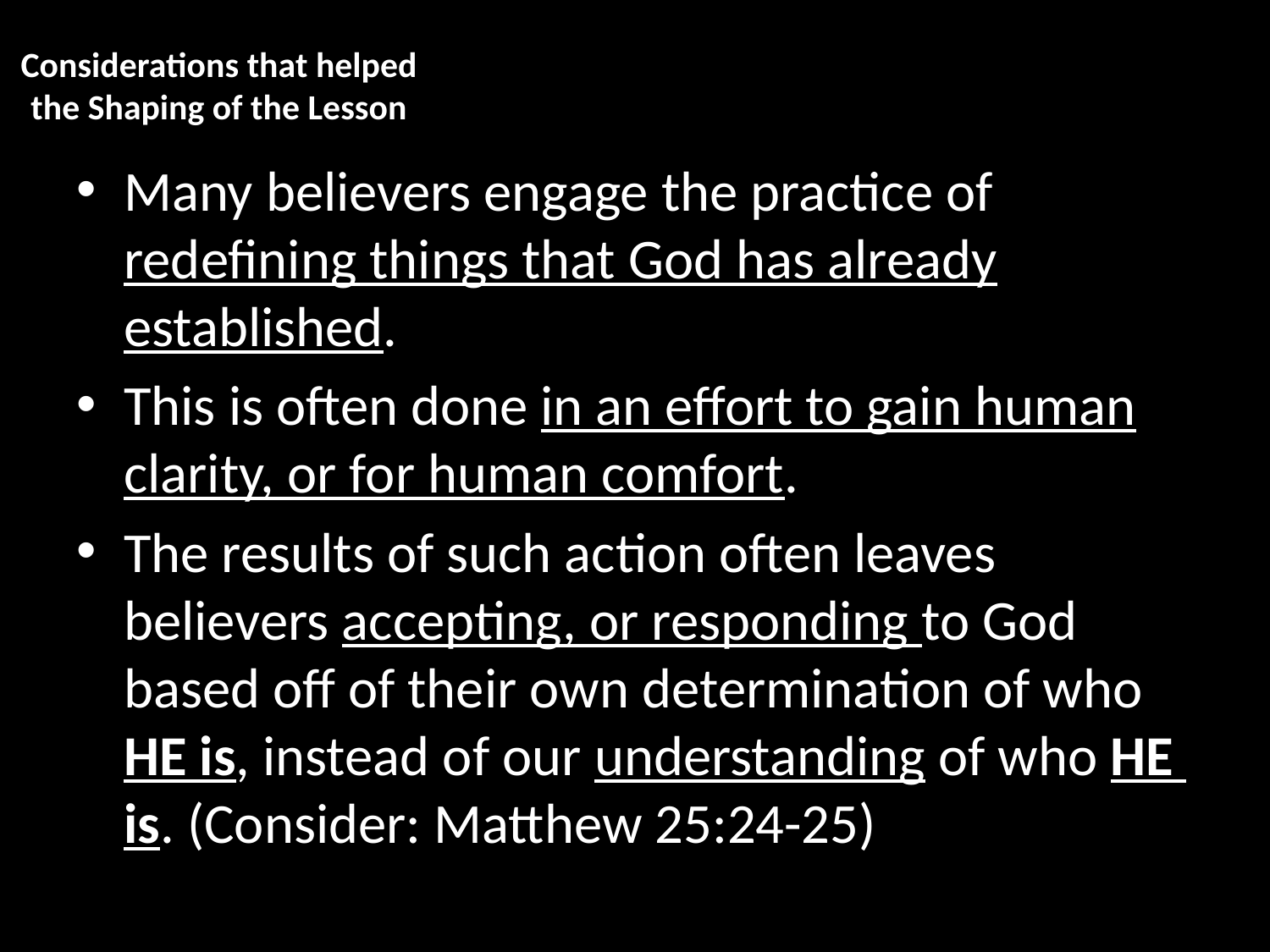

# Considerations that helped the Shaping of the Lesson
Many believers engage the practice of redefining things that God has already established.
This is often done in an effort to gain human clarity, or for human comfort.
The results of such action often leaves believers accepting, or responding to God based off of their own determination of who HE is, instead of our understanding of who HE  is. (Consider: Matthew 25:24-25)